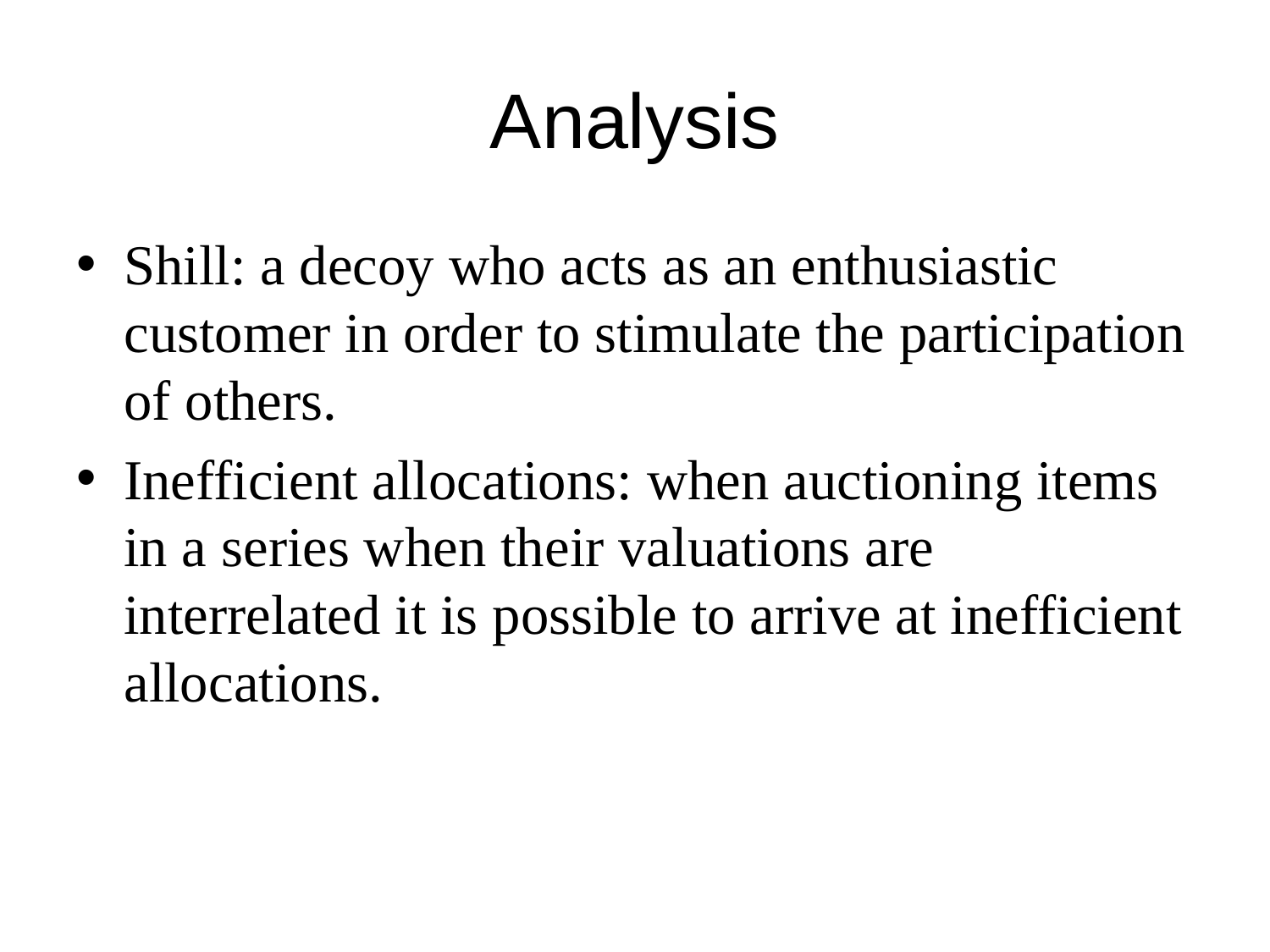

# Analysis
Shill: a decoy who acts as an enthusiastic customer in order to stimulate the participation of others.
Inefficient allocations: when auctioning items in a series when their valuations are interrelated it is possible to arrive at inefficient allocations.